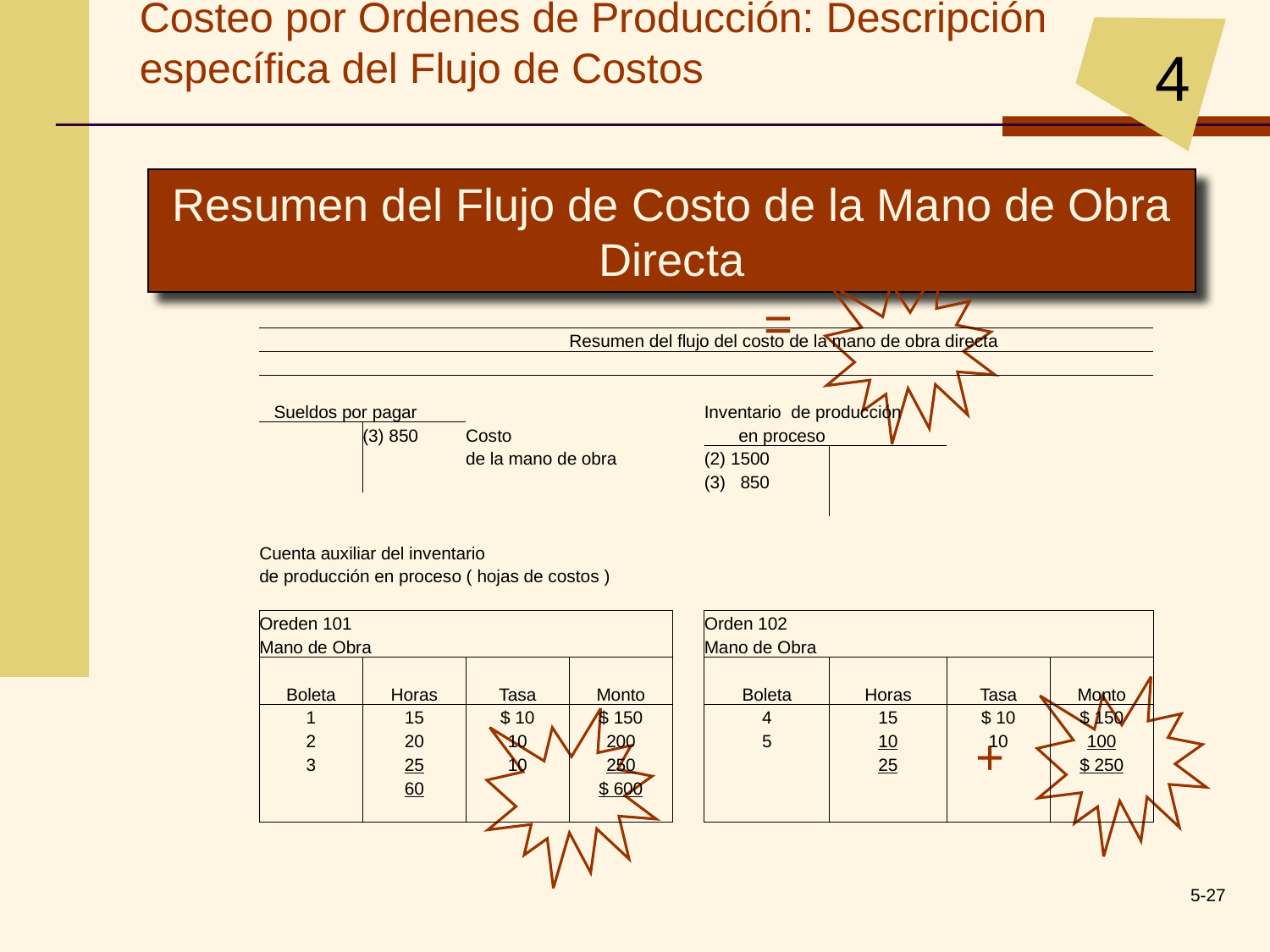

4

Costeo por Ordenes de Producción: Descripción específica del Flujo de Costos

Resumen del Flujo de Costo de la Mano de Obra Directa

=
|  |  |  | Resumen del flujo del costo de la mano de obra directa |  |  |  |  |  |
| --- | --- | --- | --- | --- | --- | --- | --- | --- |
|  |  |  |  |  |  |  |  |  |
|  |  |  |  |  |  |  |  |  |
| Sueldos por pagar |  |  |  |  | Inventario de producción |  |  |  |
|  | (3) 850 | Costo |  |  | en proceso |  |  |  |
|  |  | de la mano de obra |  |  | (2) 1500 |  |  |  |
|  |  |  |  |  | (3) 850 |  |  |  |
|  |  |  |  |  |  |  |  |  |
|  |  |  |  |  |  |  |  |  |
| Cuenta auxiliar del inventario |  |  |  |  |  |  |  |  |
| de producción en proceso ( hojas de costos ) |  |  |  |  |  |  |  |  |
|  |  |  |  |  |  |  |  |  |
| Oreden 101 |  |  |  |  | Orden 102 |  |  |  |
| Mano de Obra |  |  |  |  | Mano de Obra |  |  |  |
|  |  |  |  |  |  |  |  |  |
| Boleta | Horas | Tasa | Monto |  | Boleta | Horas | Tasa | Monto |
| 1 | 15 | $ 10 | $ 150 |  | 4 | 15 | $ 10 | $ 150 |
| 2 | 20 | 10 | 200 |  | 5 | 10 | 10 | 100 |
| 3 | 25 | 10 | 250 |  |  | 25 |  | $ 250 |
|  | 60 |  | $ 600 |  |  |  |  |  |
|  |  |  |  |  |  |  |  |  |

+
5-27